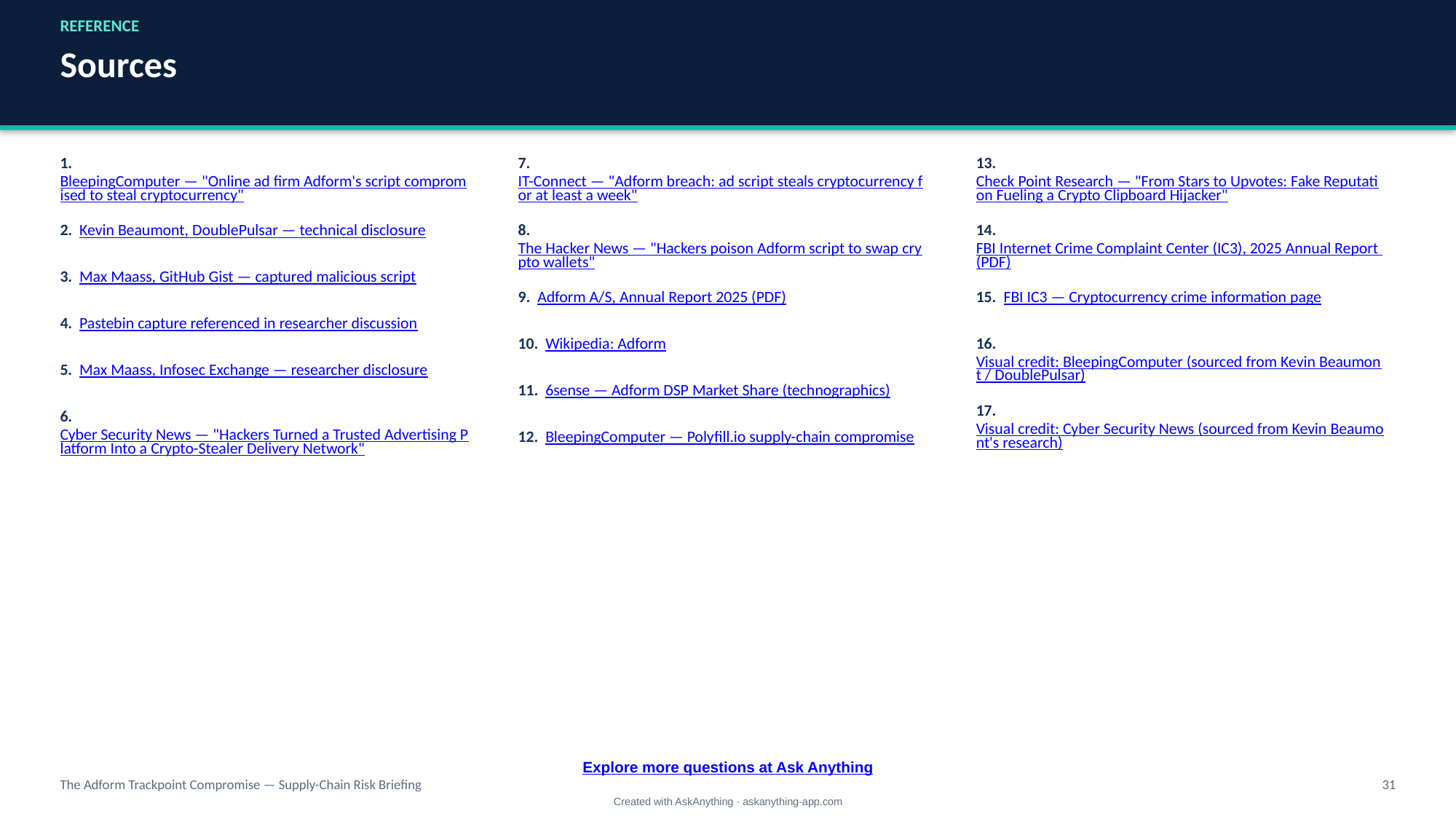

REFERENCE
Sources

1.  BleepingComputer — "Online ad firm Adform's script compromised to steal cryptocurrency"
7.  IT-Connect — "Adform breach: ad script steals cryptocurrency for at least a week"
13.  Check Point Research — "From Stars to Upvotes: Fake Reputation Fueling a Crypto Clipboard Hijacker"
2.  Kevin Beaumont, DoublePulsar — technical disclosure
8.  The Hacker News — "Hackers poison Adform script to swap crypto wallets"
14.  FBI Internet Crime Complaint Center (IC3), 2025 Annual Report (PDF)
3.  Max Maass, GitHub Gist — captured malicious script
9.  Adform A/S, Annual Report 2025 (PDF)
15.  FBI IC3 — Cryptocurrency crime information page
4.  Pastebin capture referenced in researcher discussion
10.  Wikipedia: Adform
16.  Visual credit: BleepingComputer (sourced from Kevin Beaumont / DoublePulsar)
5.  Max Maass, Infosec Exchange — researcher disclosure
11.  6sense — Adform DSP Market Share (technographics)
17.  Visual credit: Cyber Security News (sourced from Kevin Beaumont's research)
6.  Cyber Security News — "Hackers Turned a Trusted Advertising Platform Into a Crypto-Stealer Delivery Network"
12.  BleepingComputer — Polyfill.io supply-chain compromise
Explore more questions at Ask Anything
The Adform Trackpoint Compromise — Supply-Chain Risk Briefing
31
Created with AskAnything · askanything-app.com